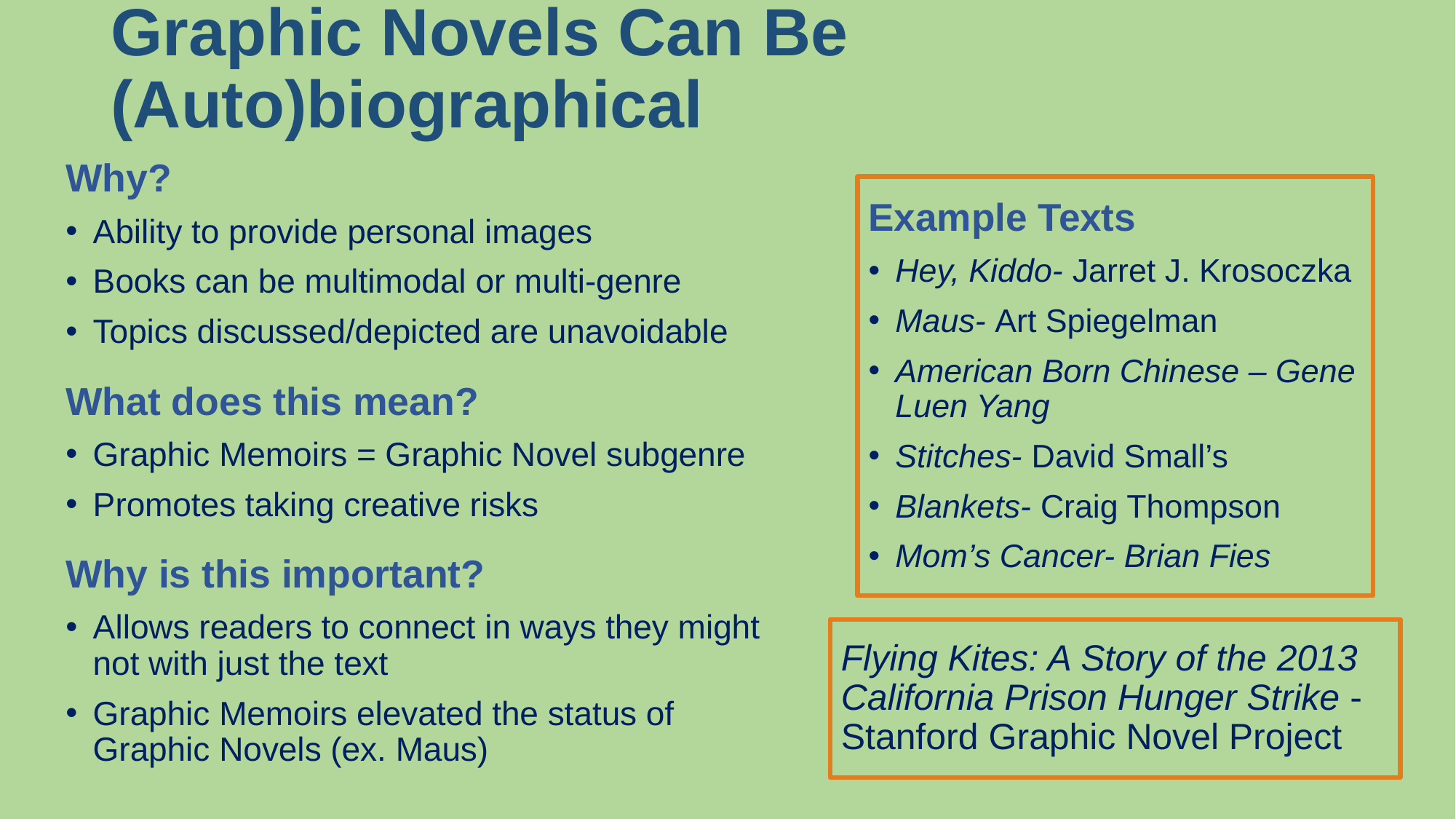

# Graphic Novels Can Be (Auto)biographical
Why?
Ability to provide personal images
Books can be multimodal or multi-genre
Topics discussed/depicted are unavoidable
What does this mean?
Graphic Memoirs = Graphic Novel subgenre
Promotes taking creative risks
Why is this important?
Allows readers to connect in ways they might not with just the text
Graphic Memoirs elevated the status of Graphic Novels (ex. Maus)
Example Texts
Hey, Kiddo- Jarret J. Krosoczka
Maus- Art Spiegelman
American Born Chinese – Gene Luen Yang
Stitches- David Small’s
Blankets- Craig Thompson
Mom’s Cancer- Brian Fies
Flying Kites: A Story of the 2013 California Prison Hunger Strike - Stanford Graphic Novel Project